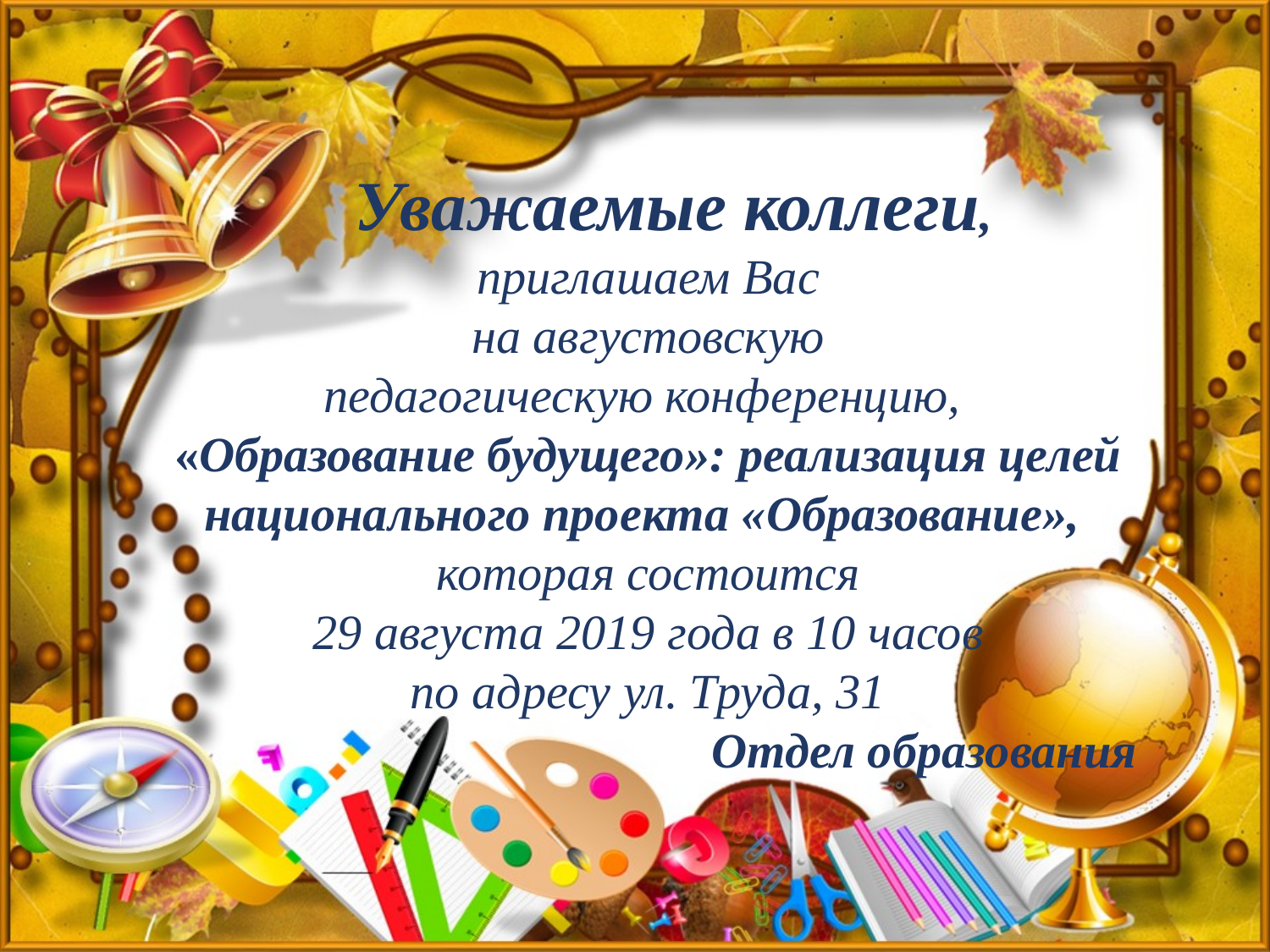

# Уважаемые коллеги, приглашаем Вас на августовскую педагогическую конференцию, «Образование будущего»: реализация целей национального проекта «Образование», которая состоится 29 августа 2019 года в 10 часов по адресу ул. Труда, 31 Отдел образования